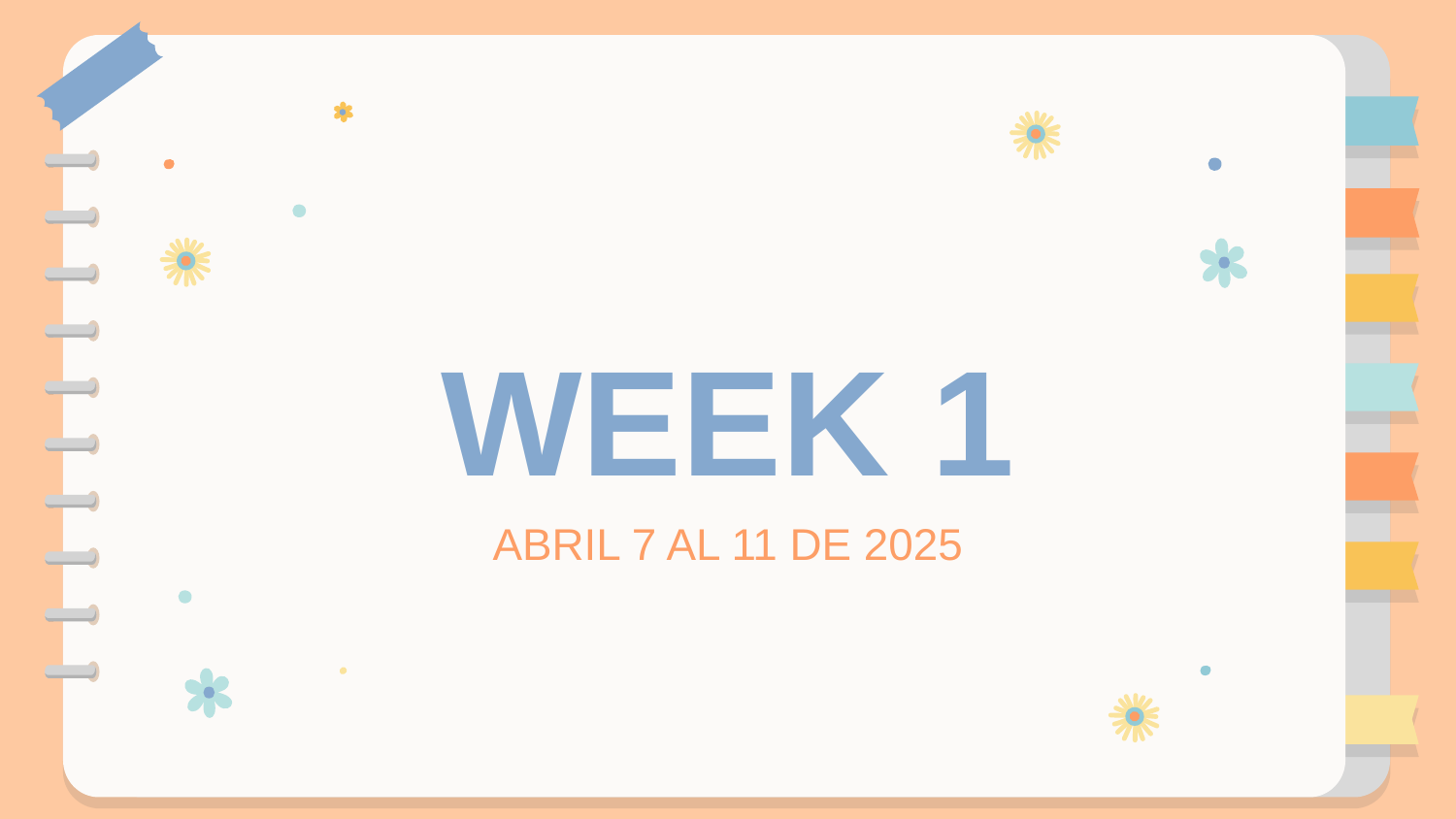

# WEEK 1
ABRIL 7 AL 11 DE 2025